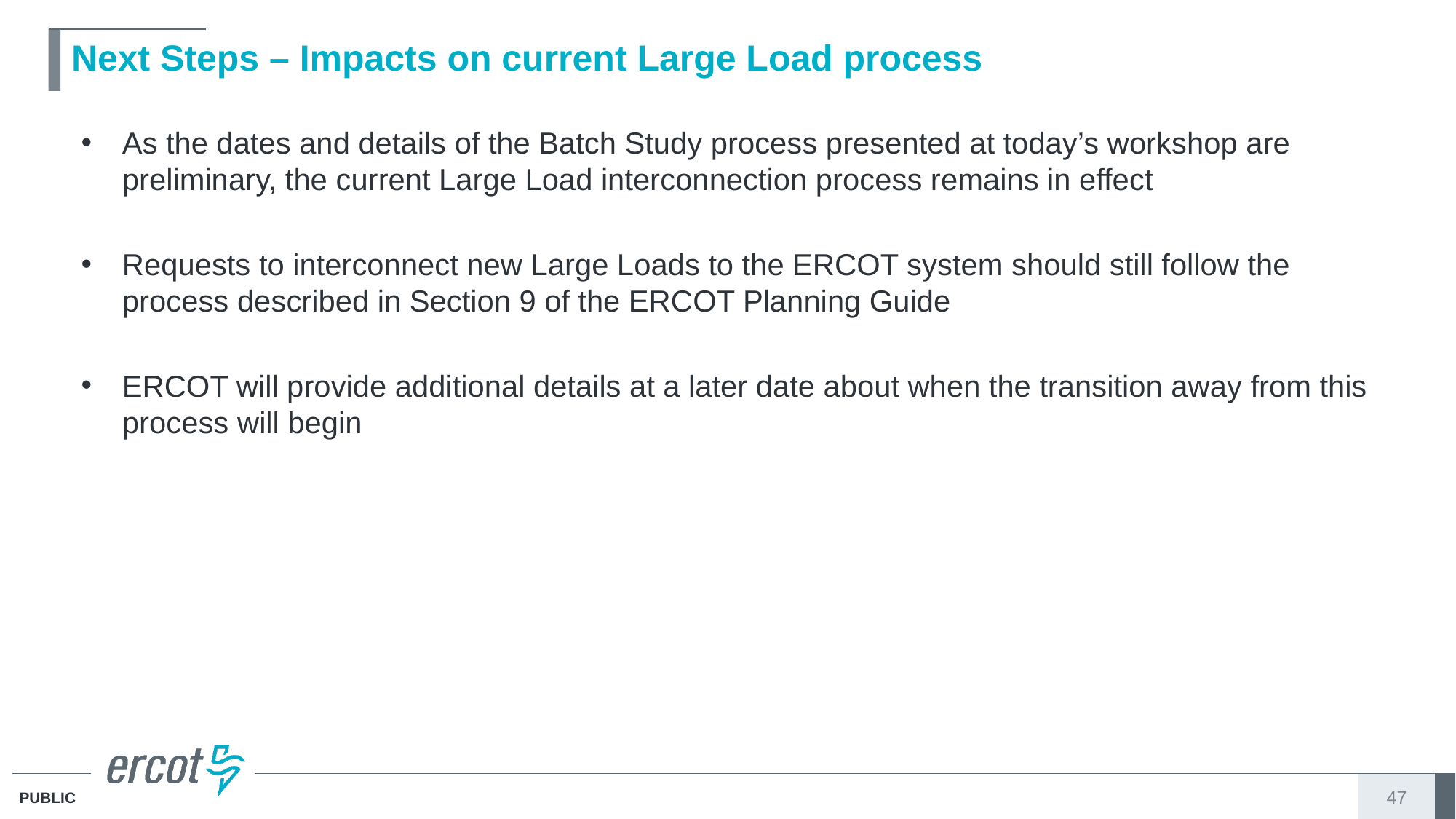

# Next Steps – Impacts on current Large Load process
As the dates and details of the Batch Study process presented at today’s workshop are preliminary, the current Large Load interconnection process remains in effect

Requests to interconnect new Large Loads to the ERCOT system should still follow the process described in Section 9 of the ERCOT Planning Guide

ERCOT will provide additional details at a later date about when the transition away from this process will begin
47